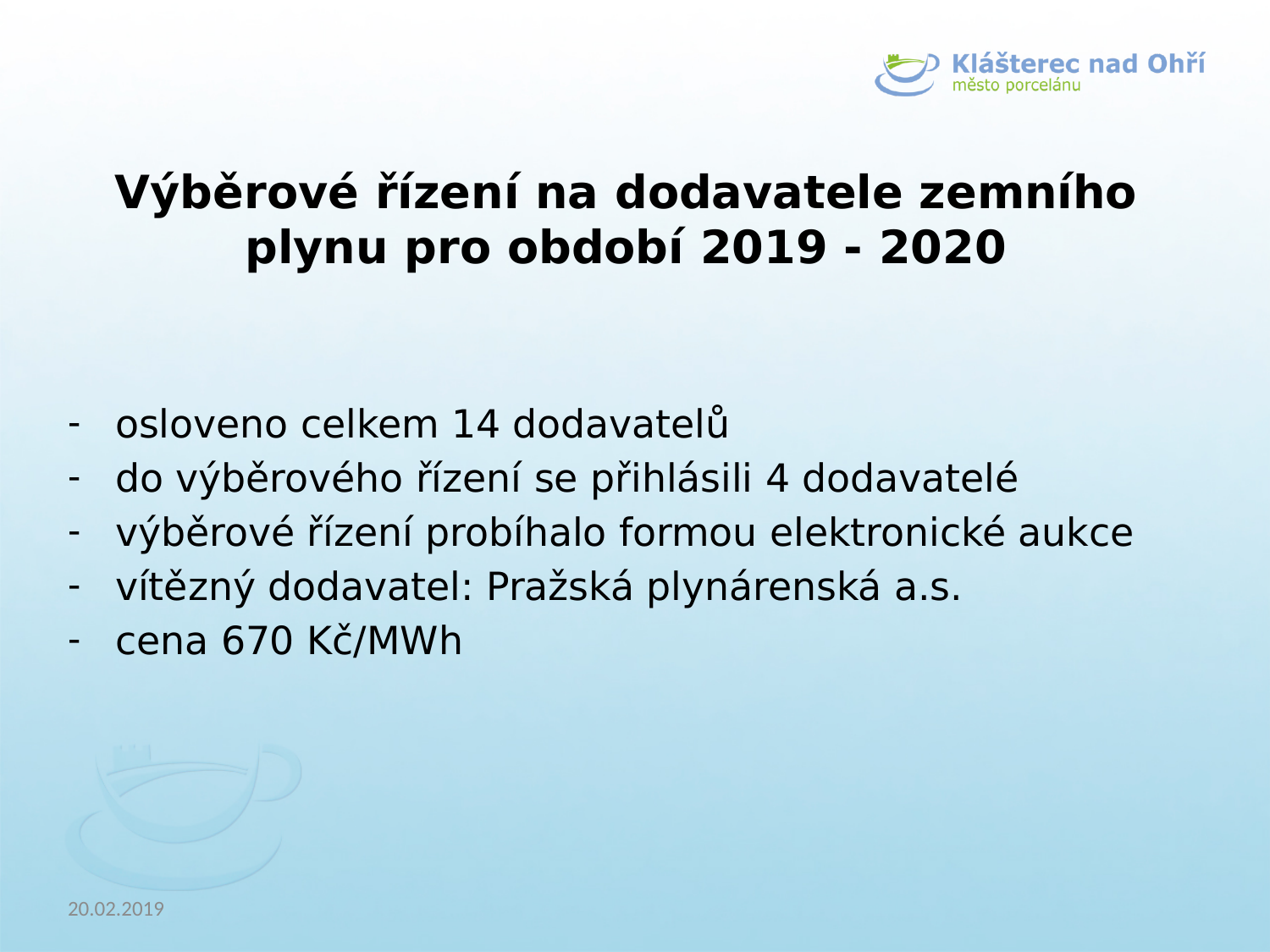

Výběrové řízení na dodavatele zemního plynu pro období 2019 - 2020

osloveno celkem 14 dodavatelů
do výběrového řízení se přihlásili 4 dodavatelé
výběrové řízení probíhalo formou elektronické aukce
vítězný dodavatel: Pražská plynárenská a.s.
cena 670 Kč/MWh

20.02.2019